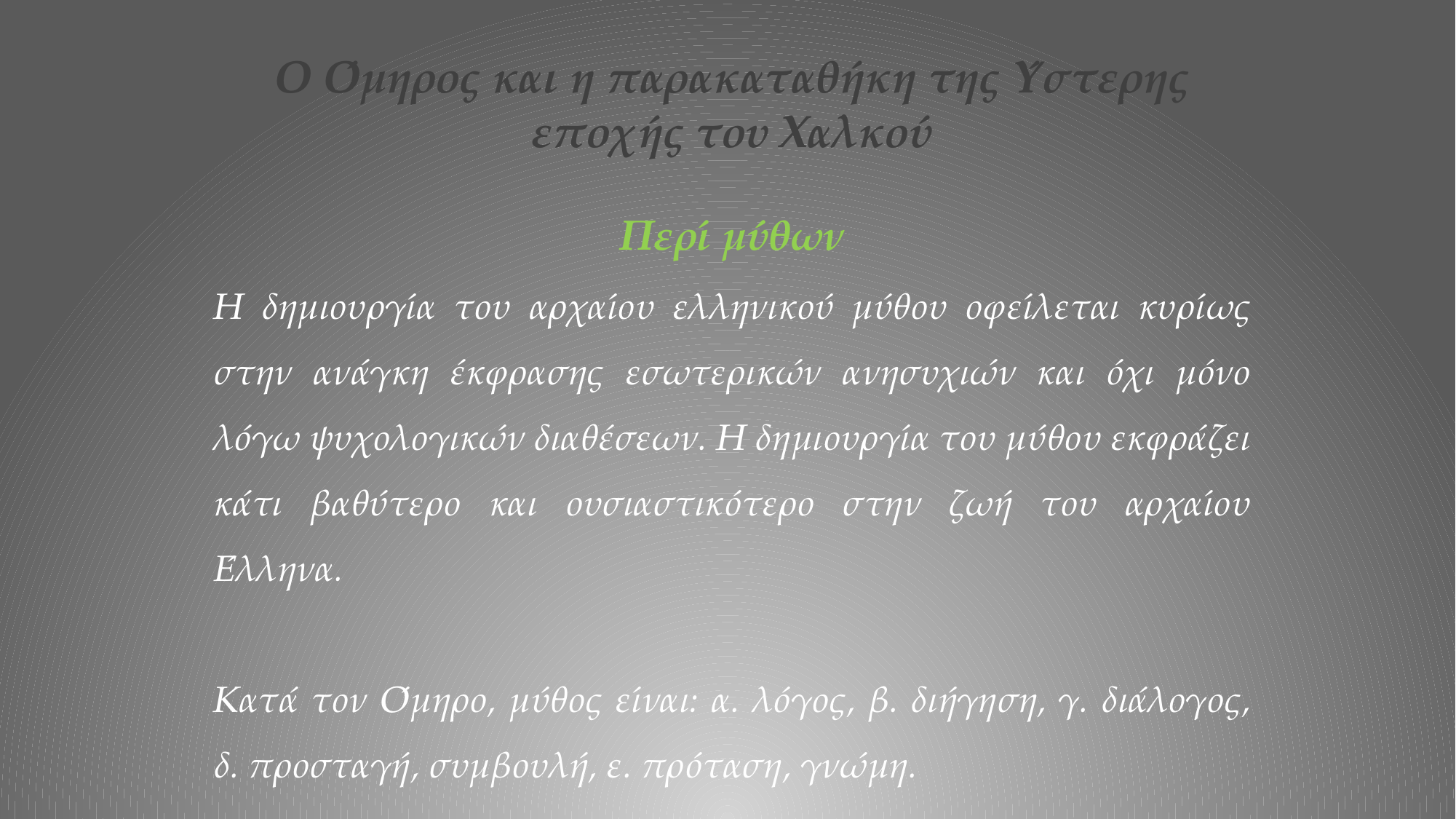

Ο Όμηρος και η παρακαταθήκη της Ύστερης εποχής του Χαλκού

Περί μύθων

Η δημιουργία του αρχαίου ελληνικού μύθου οφείλεται κυρίως στην ανάγκη έκφρασης εσωτερικών ανησυχιών και όχι μόνο λόγω ψυχολογικών διαθέσεων. Η δημιουργία του μύθου εκφράζει κάτι βαθύτερο και ουσιαστικότερο στην ζωή του αρχαίου Έλληνα.

Κατά τον Όμηρο, μύθος είναι: α. λόγος, β. διήγηση, γ. διάλογος, δ. προσταγή, συμβουλή, ε. πρόταση, γνώμη.